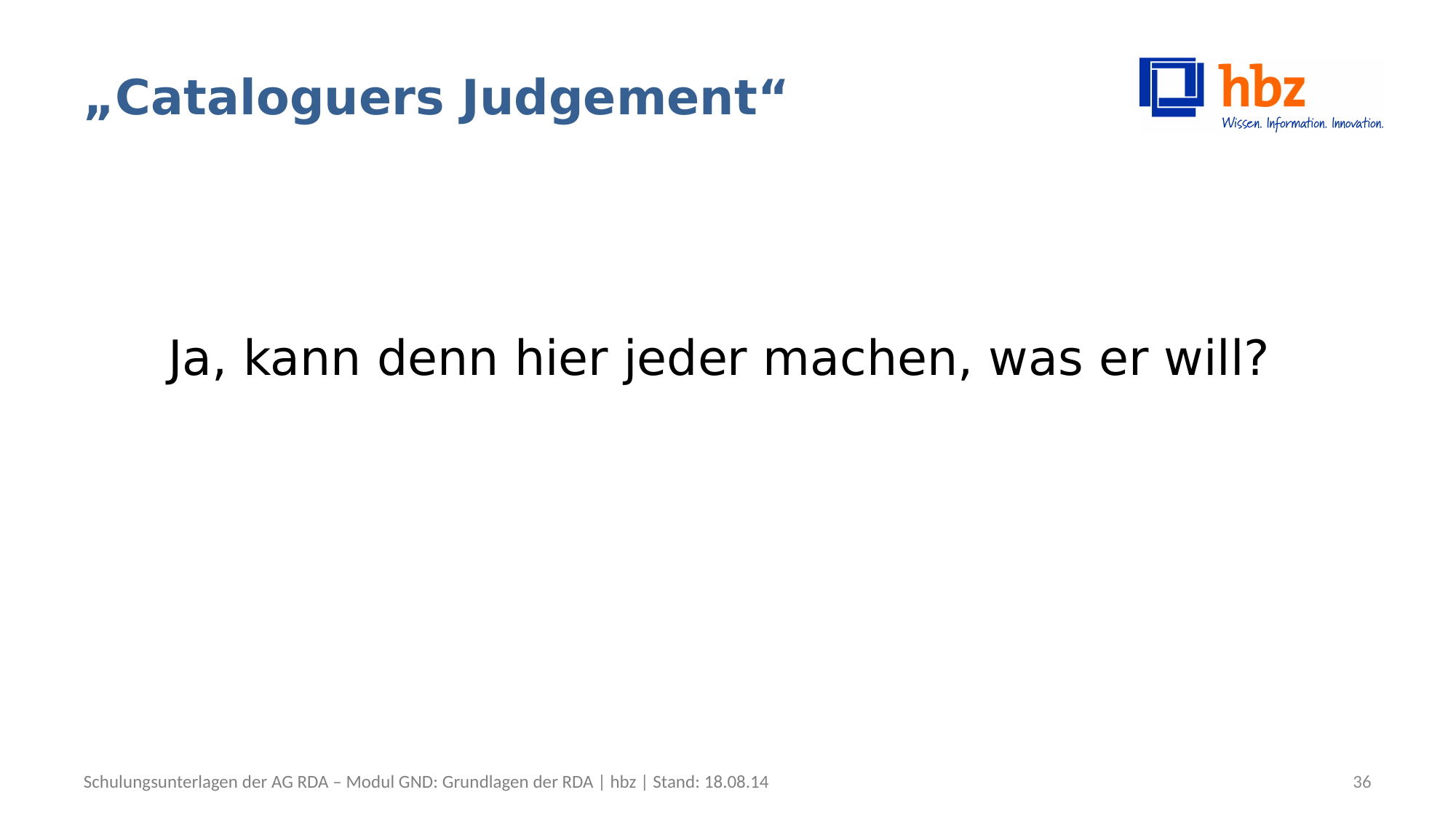

# „Cataloguers Judgement“

Ja, kann denn hier jeder machen, was er will?
Schulungsunterlagen der AG RDA – Modul GND: Grundlagen der RDA | hbz | Stand: 18.08.14
36